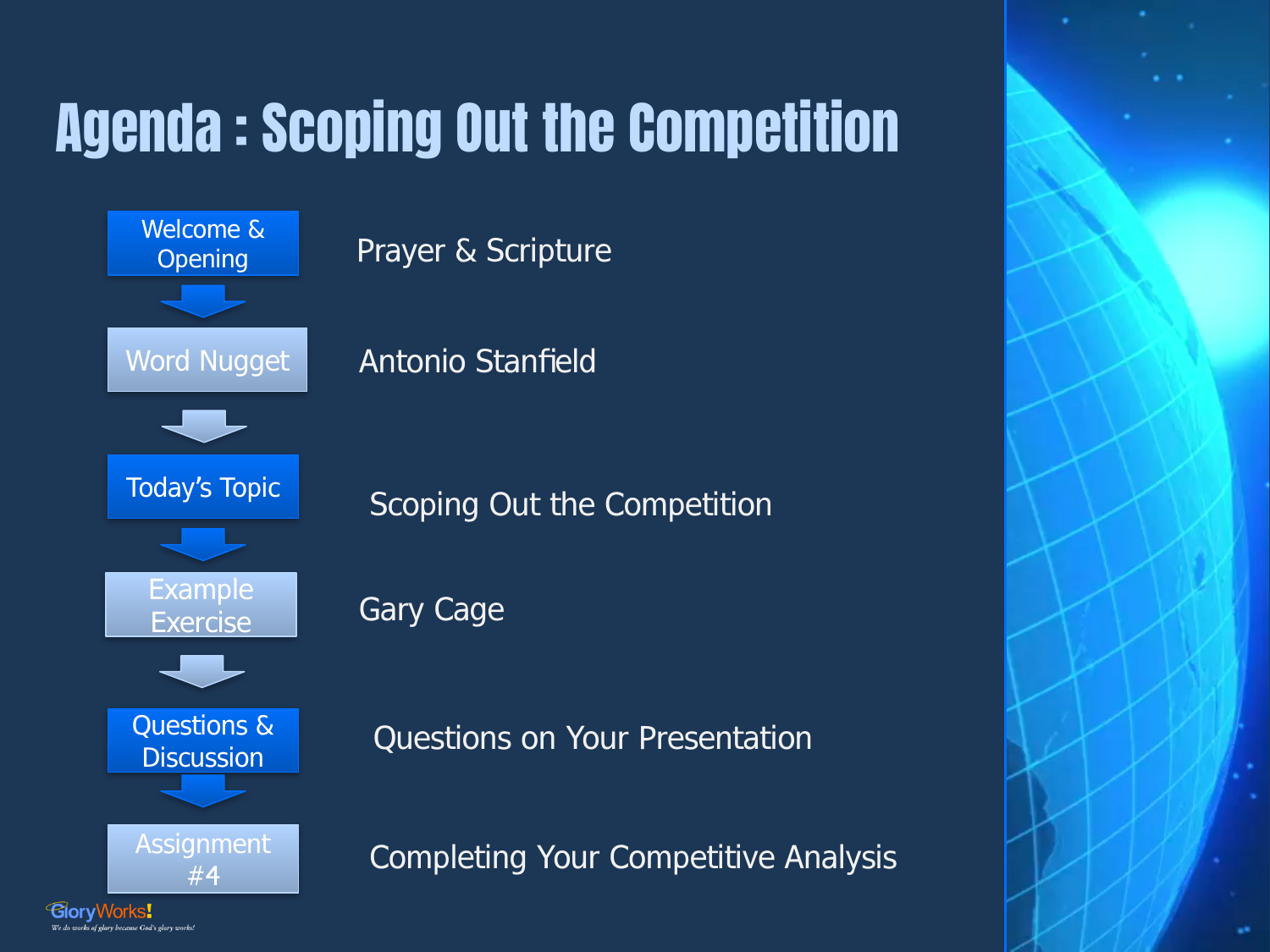

# Agenda : Scoping Out the Competition
Prayer & Scripture
Welcome & Opening

Word Nugget

Today’s Topic

Questions & Discussion

Assignment #4
Antonio Stanfield

Scoping Out the Competition
Gary Cage
Example Exercise

Questions on Your Presentation

Completing Your Competitive Analysis